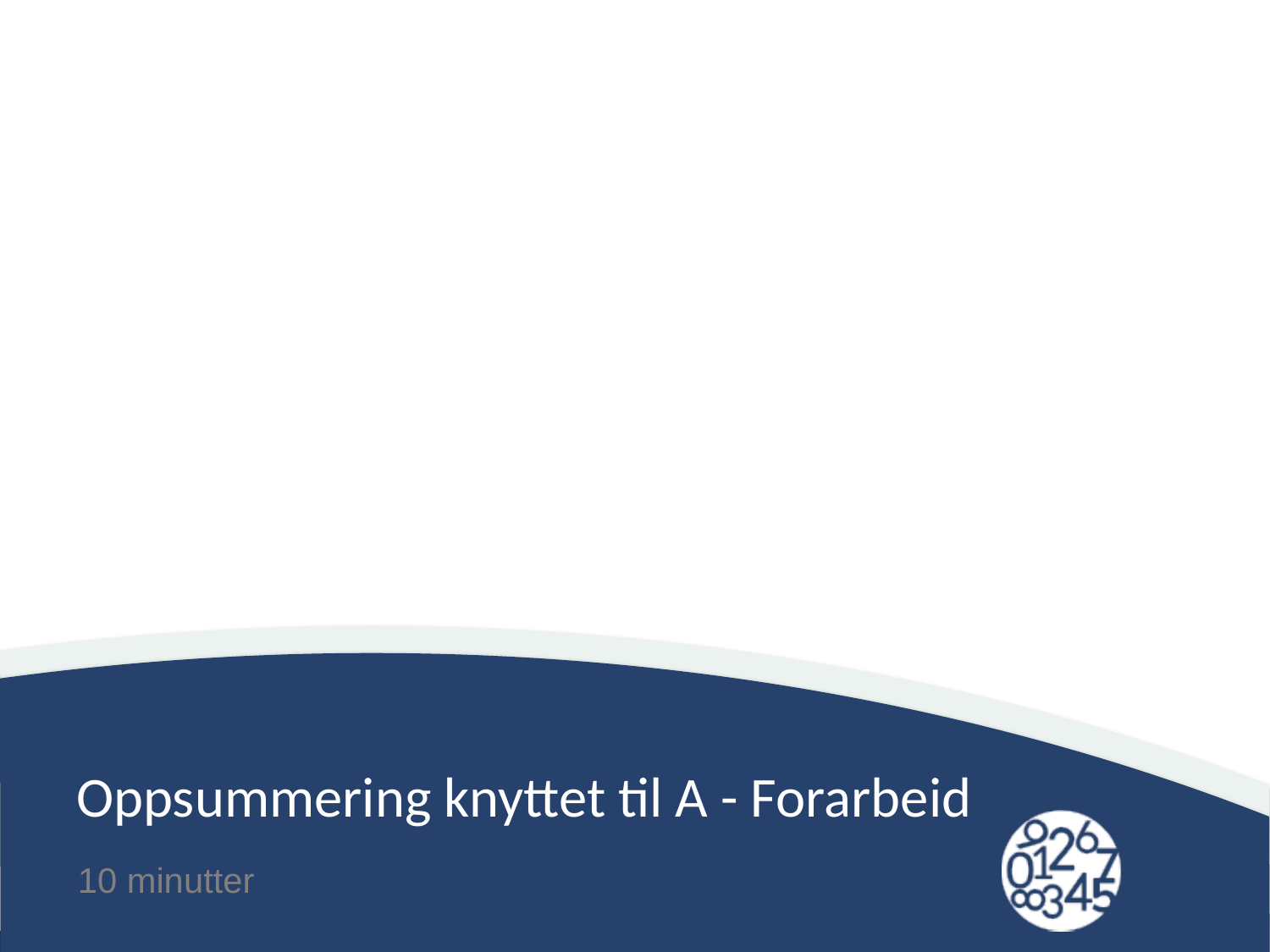

# Oppsummering knyttet til A - Forarbeid
10 minutter